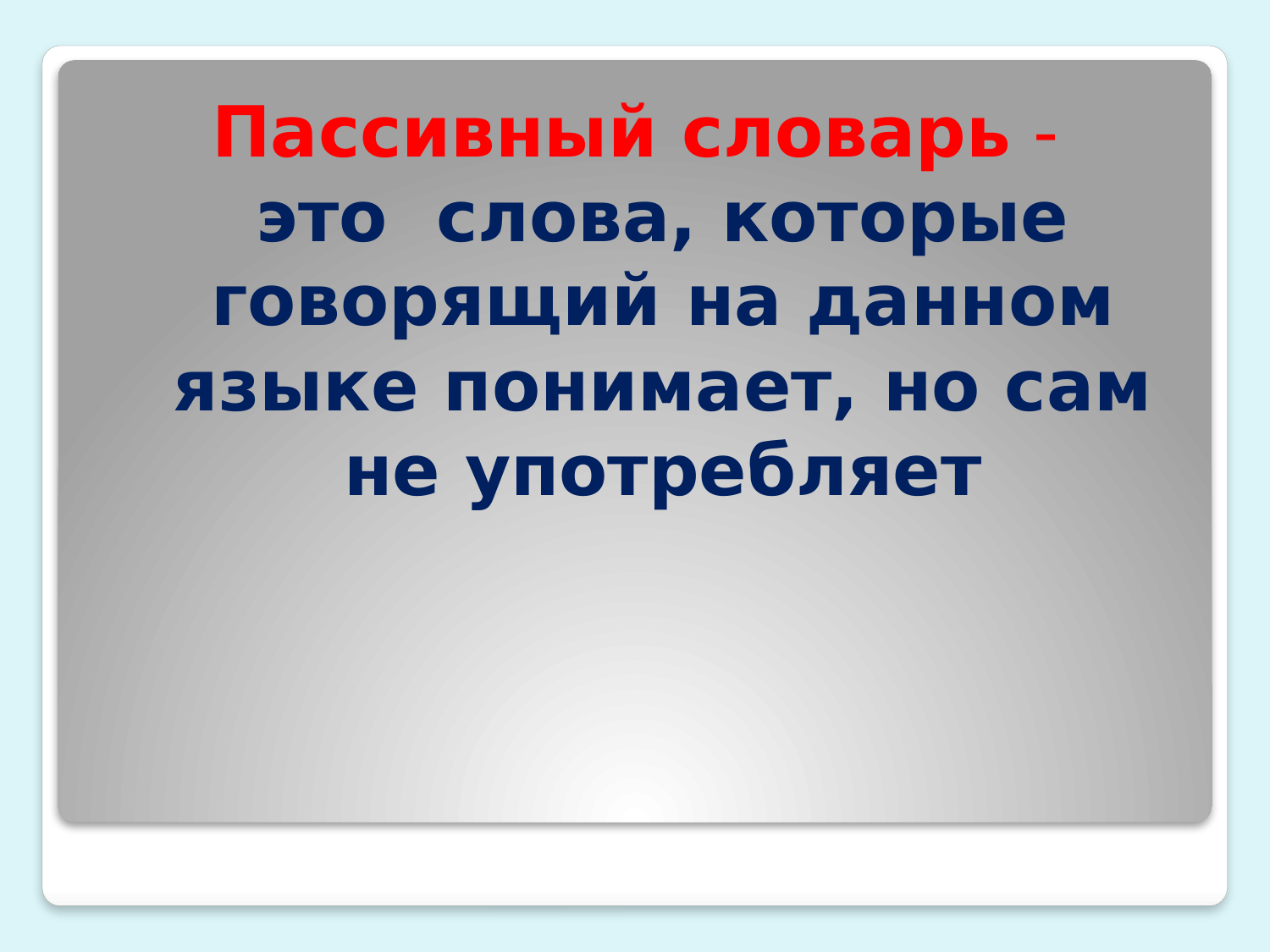

Пассивный словарь -    это  слова, которые говорящий на данном языке понимает, но сам не употребляет
#